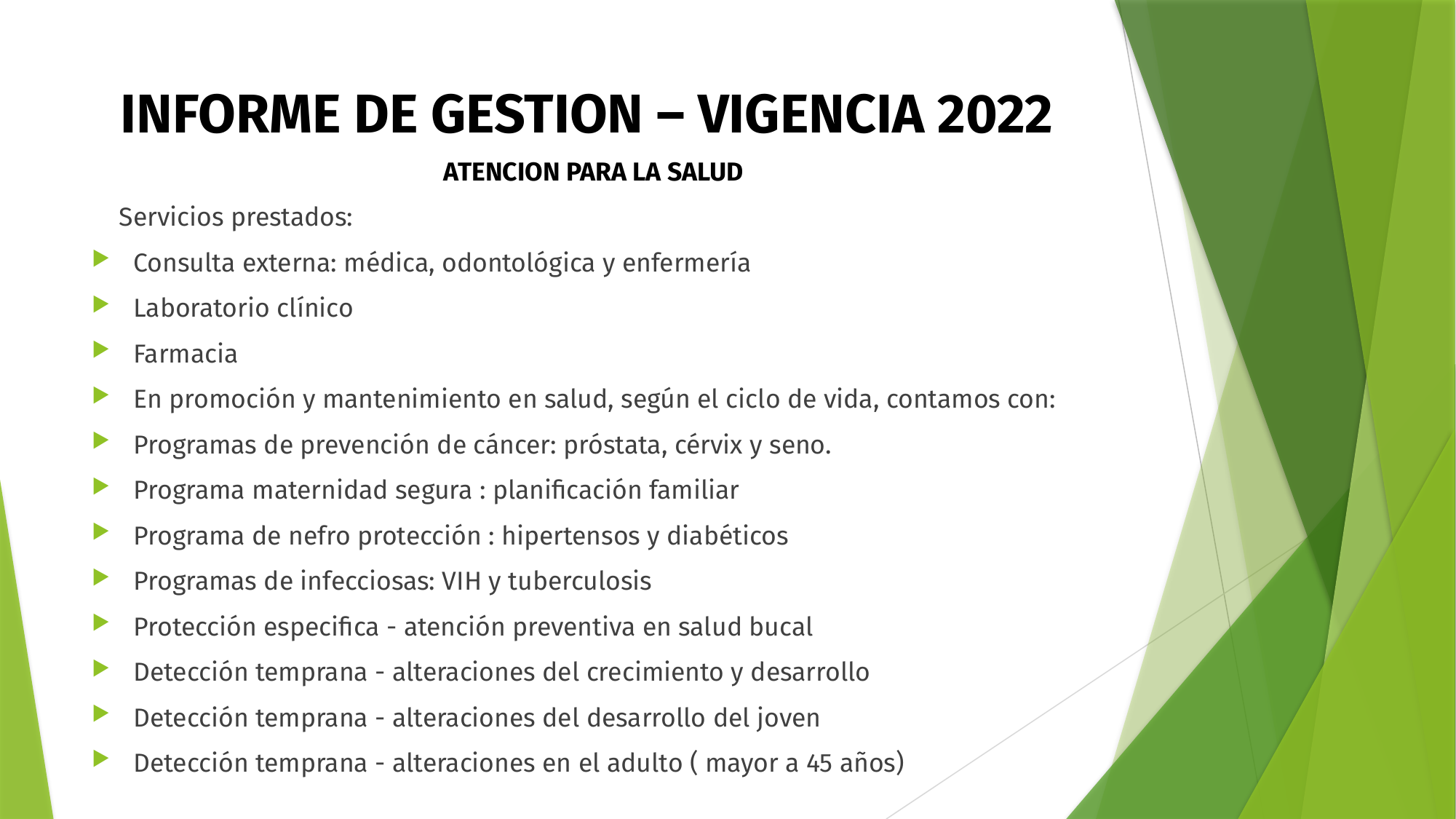

# INFORME DE GESTION – VIGENCIA 2022
ATENCION PARA LA SALUD
    Servicios prestados:
Consulta externa: médica, odontológica y enfermería
Laboratorio clínico
Farmacia
En promoción y mantenimiento en salud, según el ciclo de vida, contamos con:
Programas de prevención de cáncer: próstata, cérvix y seno.
Programa maternidad segura : planificación familiar
Programa de nefro protección : hipertensos y diabéticos
Programas de infecciosas: VIH y tuberculosis
Protección especifica - atención preventiva en salud bucal
Detección temprana - alteraciones del crecimiento y desarrollo
Detección temprana - alteraciones del desarrollo del joven
Detección temprana - alteraciones en el adulto ( mayor a 45 años)